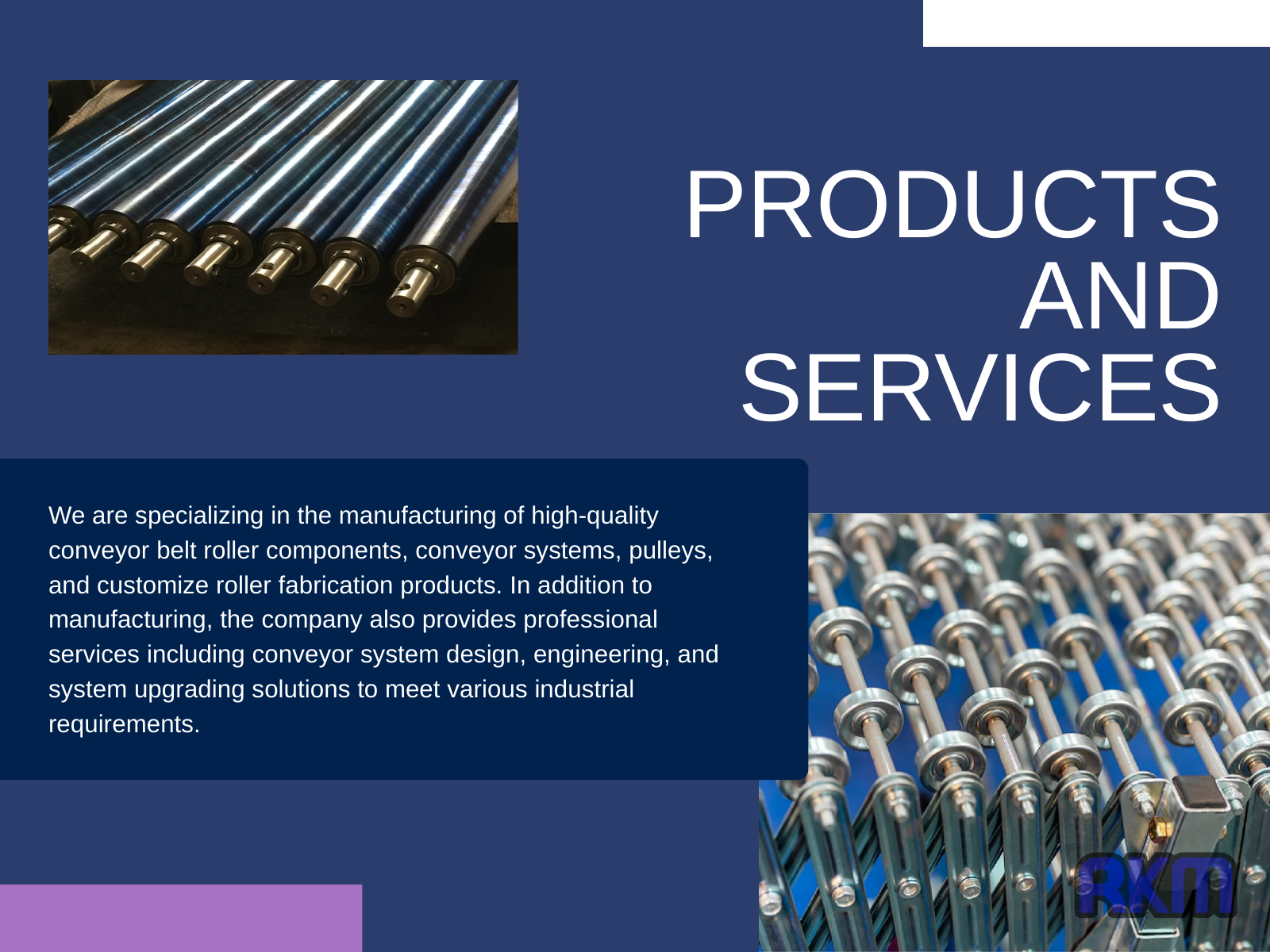

PRODUCTS AND SERVICES

We are specializing in the manufacturing of high-quality conveyor belt roller components, conveyor systems, pulleys, and customize roller fabrication products. In addition to manufacturing, the company also provides professional services including conveyor system design, engineering, and system upgrading solutions to meet various industrial requirements.